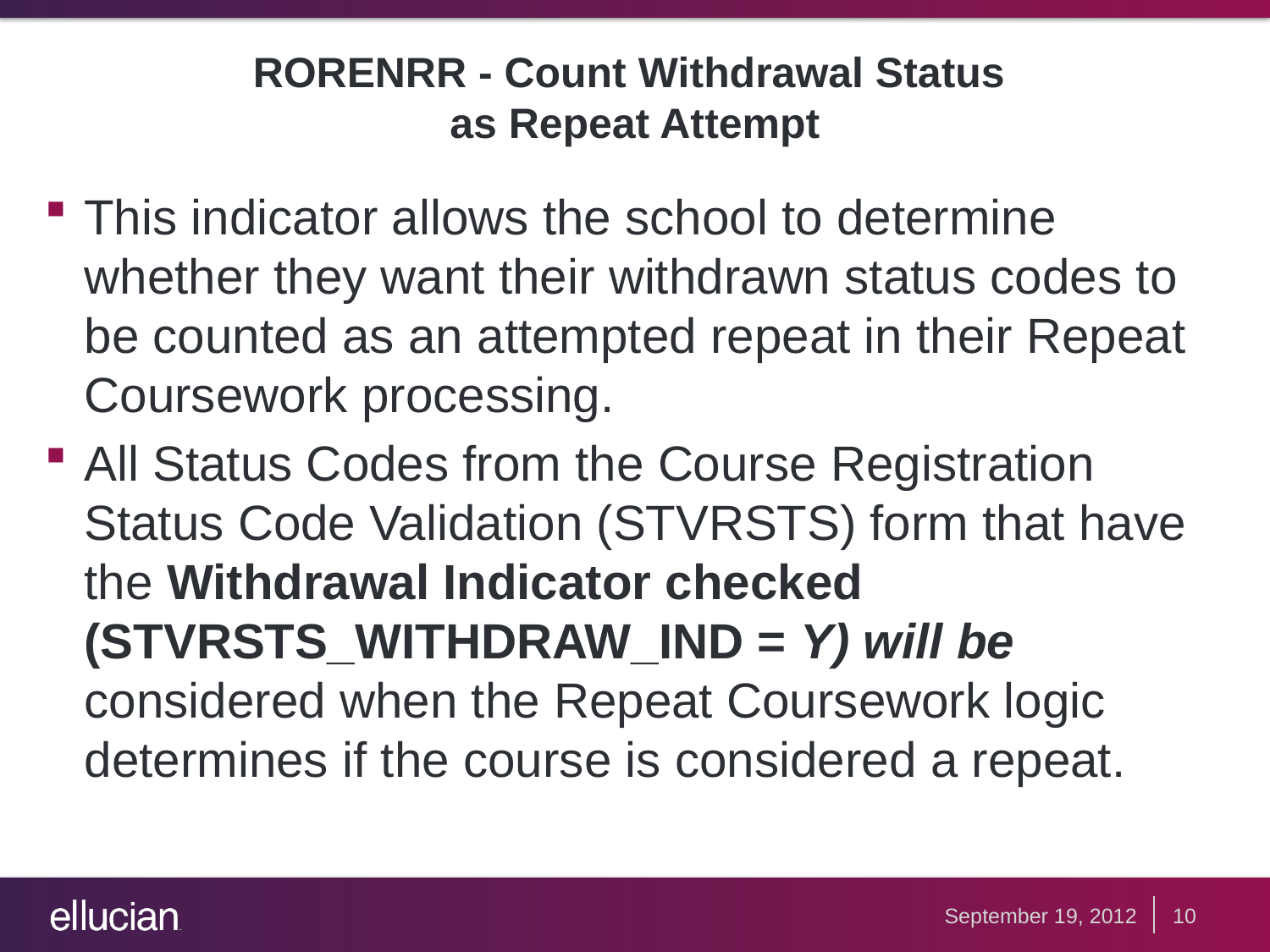

# RORENRR - Count Withdrawal Status as Repeat Attempt
This indicator allows the school to determine whether they want their withdrawn status codes to be counted as an attempted repeat in their Repeat Coursework processing.
All Status Codes from the Course Registration Status Code Validation (STVRSTS) form that have the Withdrawal Indicator checked (STVRSTS_WITHDRAW_IND = Y) will be considered when the Repeat Coursework logic determines if the course is considered a repeat.
September 19, 2012
10